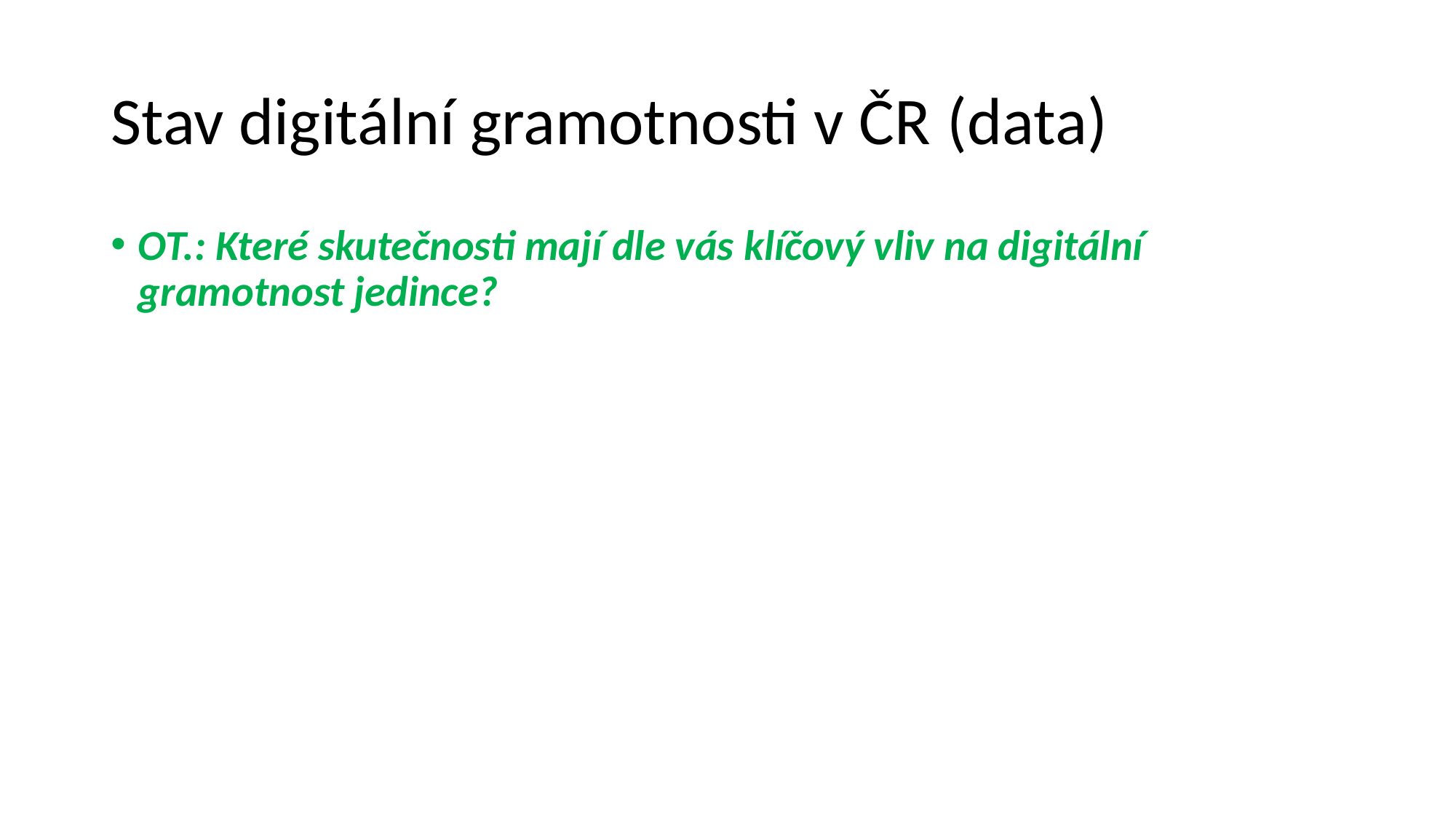

# Stav digitální gramotnosti v ČR (data)
OT.: Které skutečnosti mají dle vás klíčový vliv na digitální gramotnost jedince?